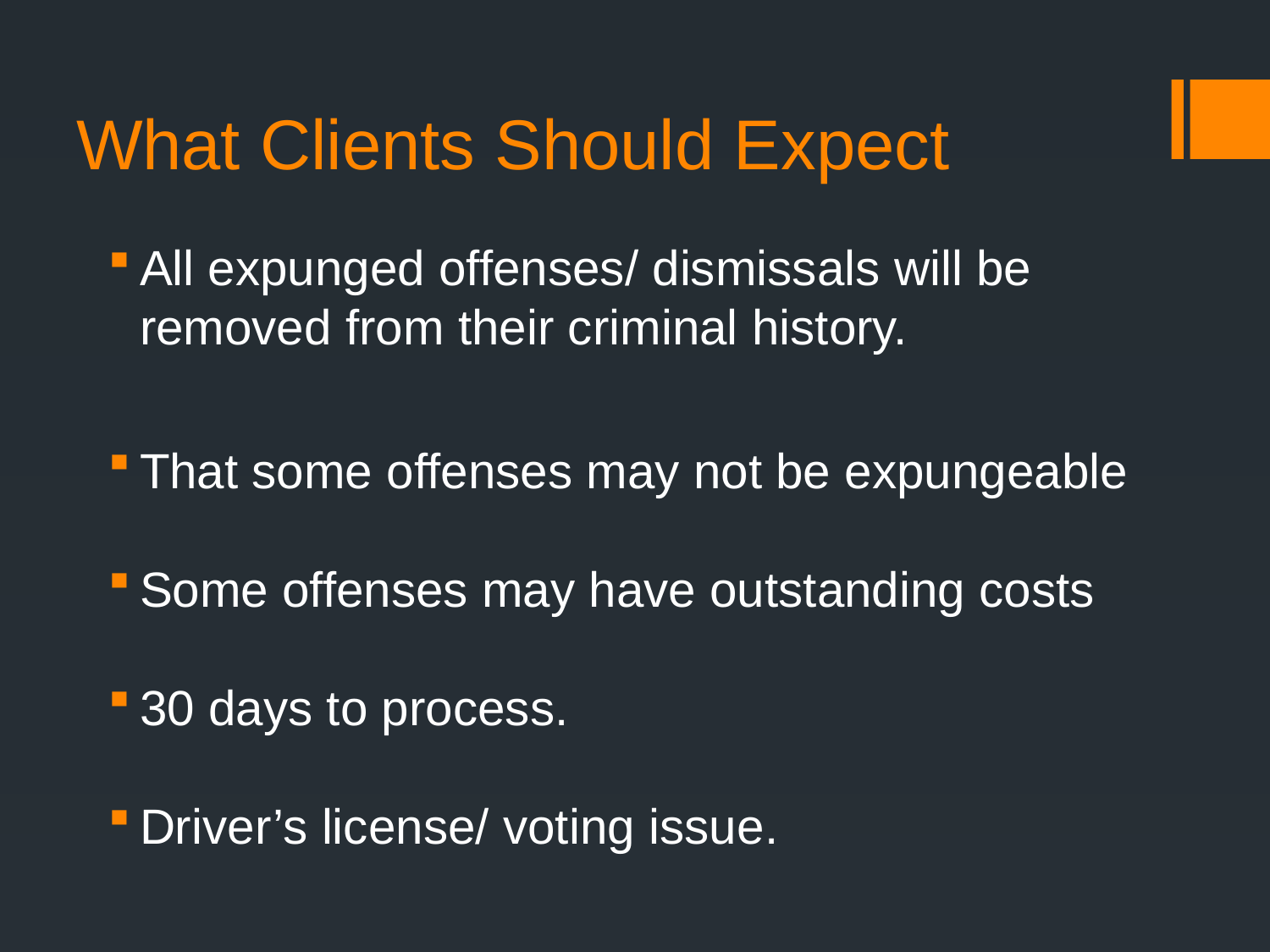

# What Clients Should Expect
All expunged offenses/ dismissals will be removed from their criminal history.

That some offenses may not be expungeable

Some offenses may have outstanding costs

30 days to process.

Driver’s license/ voting issue.